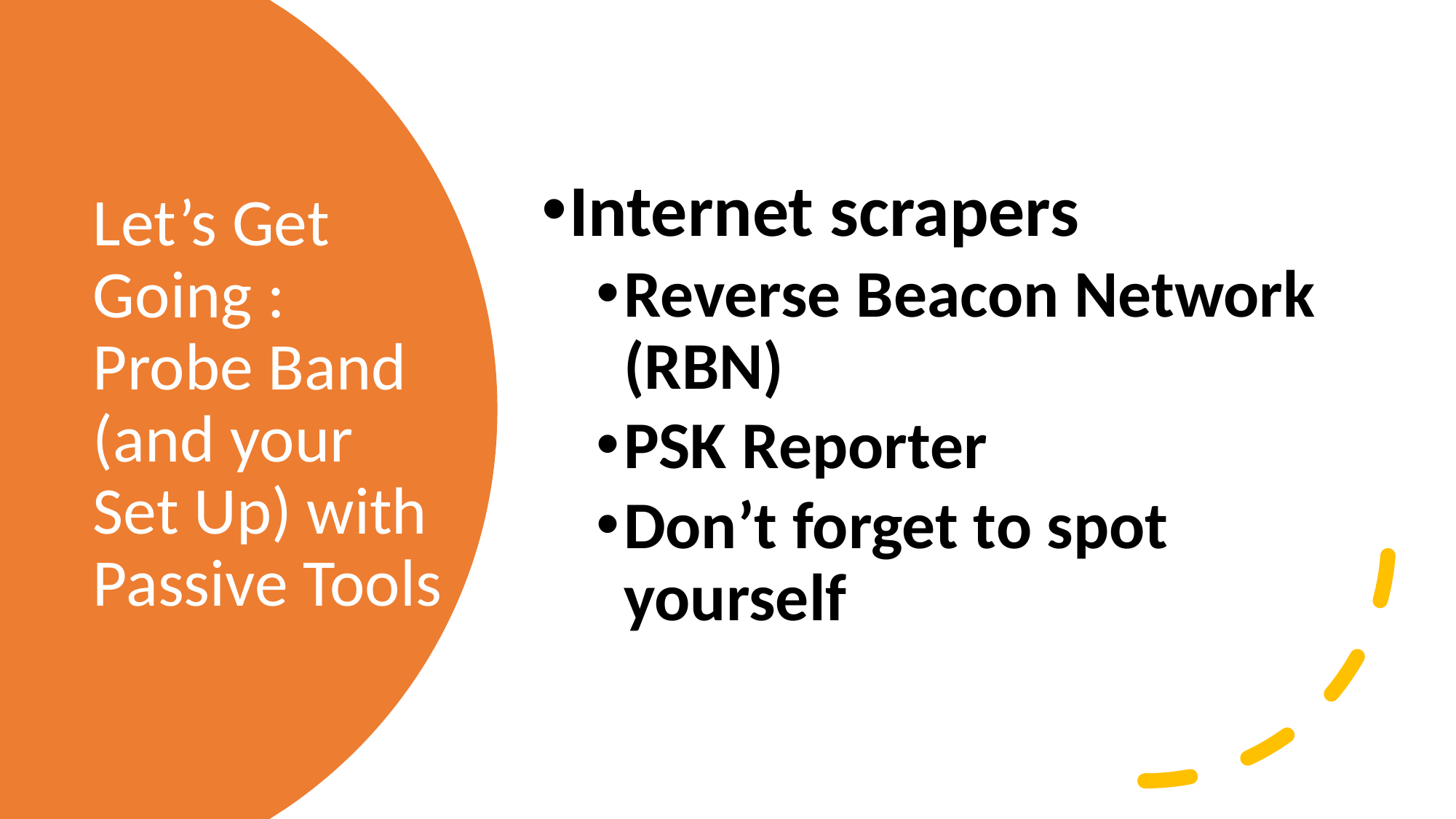

Internet scrapers
Reverse Beacon Network (RBN)
PSK Reporter
Don’t forget to spot yourself
# Let’s Get Going : Probe Band (and your Set Up) with Passive Tools